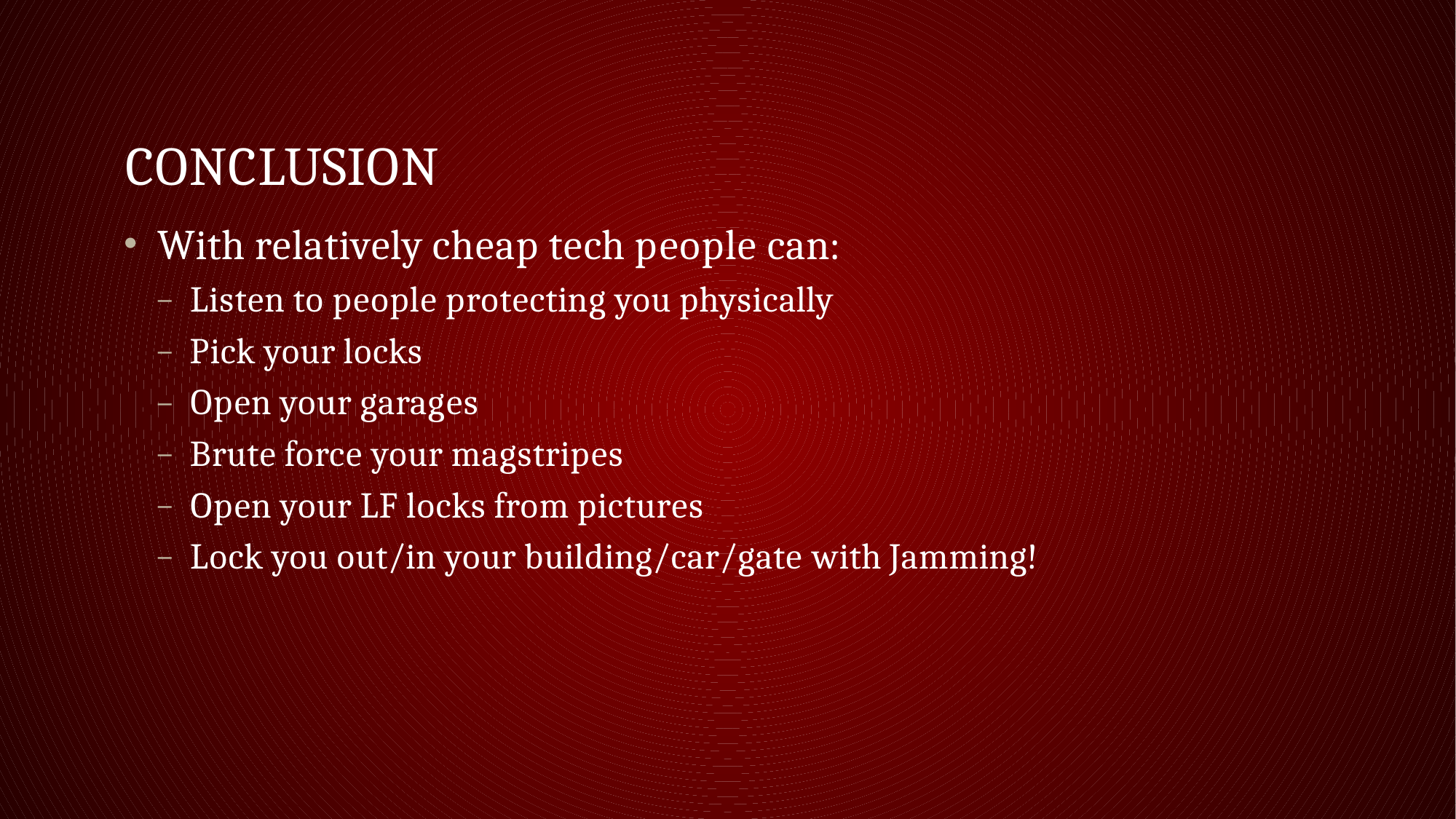

# Conclusion
With relatively cheap tech people can:
Listen to people protecting you physically
Pick your locks
Open your garages
Brute force your magstripes
Open your LF locks from pictures
Lock you out/in your building/car/gate with Jamming!